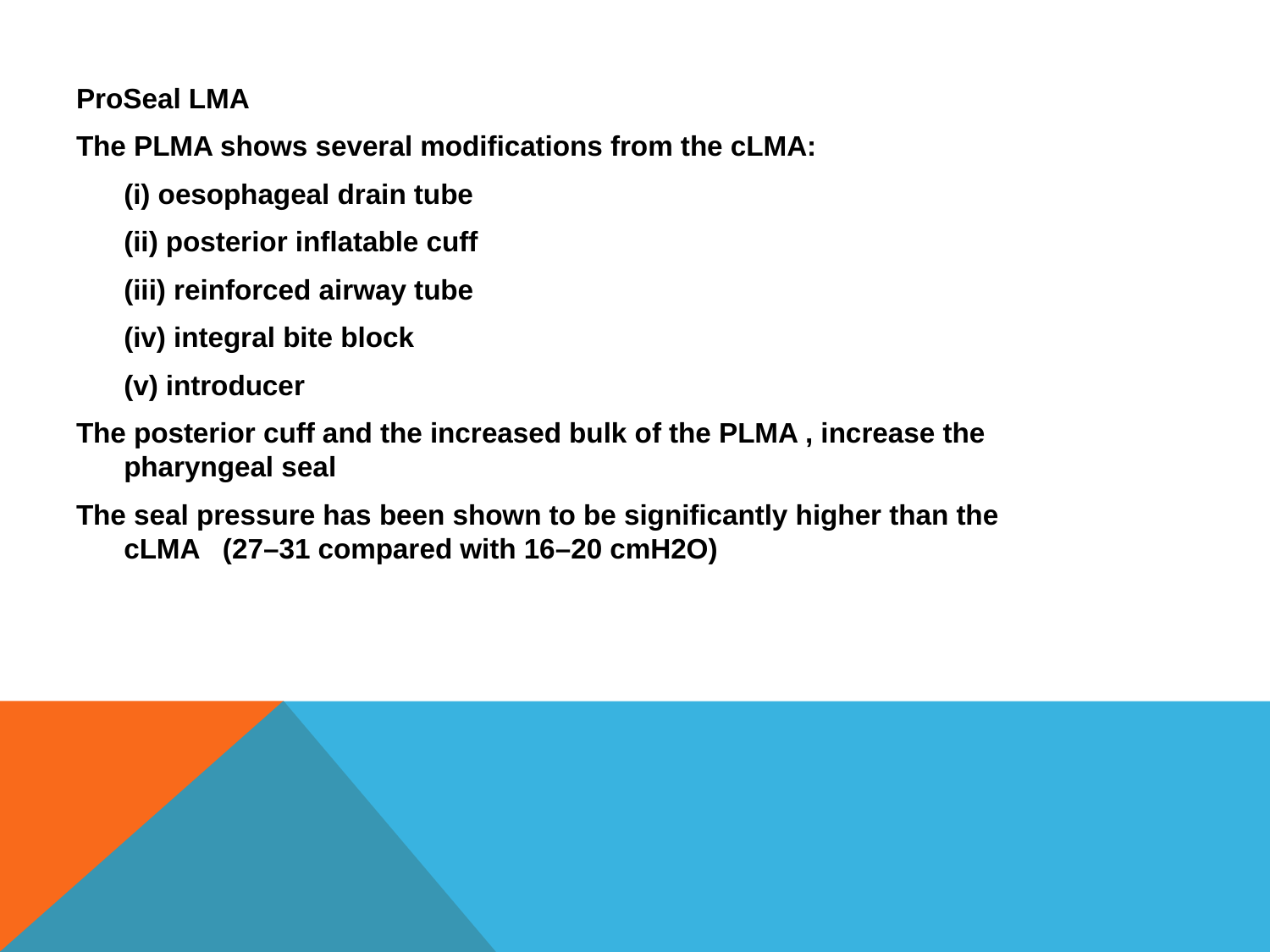

ProSeal LMA
The PLMA shows several modiﬁcations from the cLMA:
	(i) oesophageal drain tube
	(ii) posterior inﬂatable cuff
	(iii) reinforced airway tube
	(iv) integral bite block
	(v) introducer
The posterior cuff and the increased bulk of the PLMA , increase the pharyngeal seal
The seal pressure has been shown to be signiﬁcantly higher than the cLMA   (27–31 compared with 16–20 cmH2O)